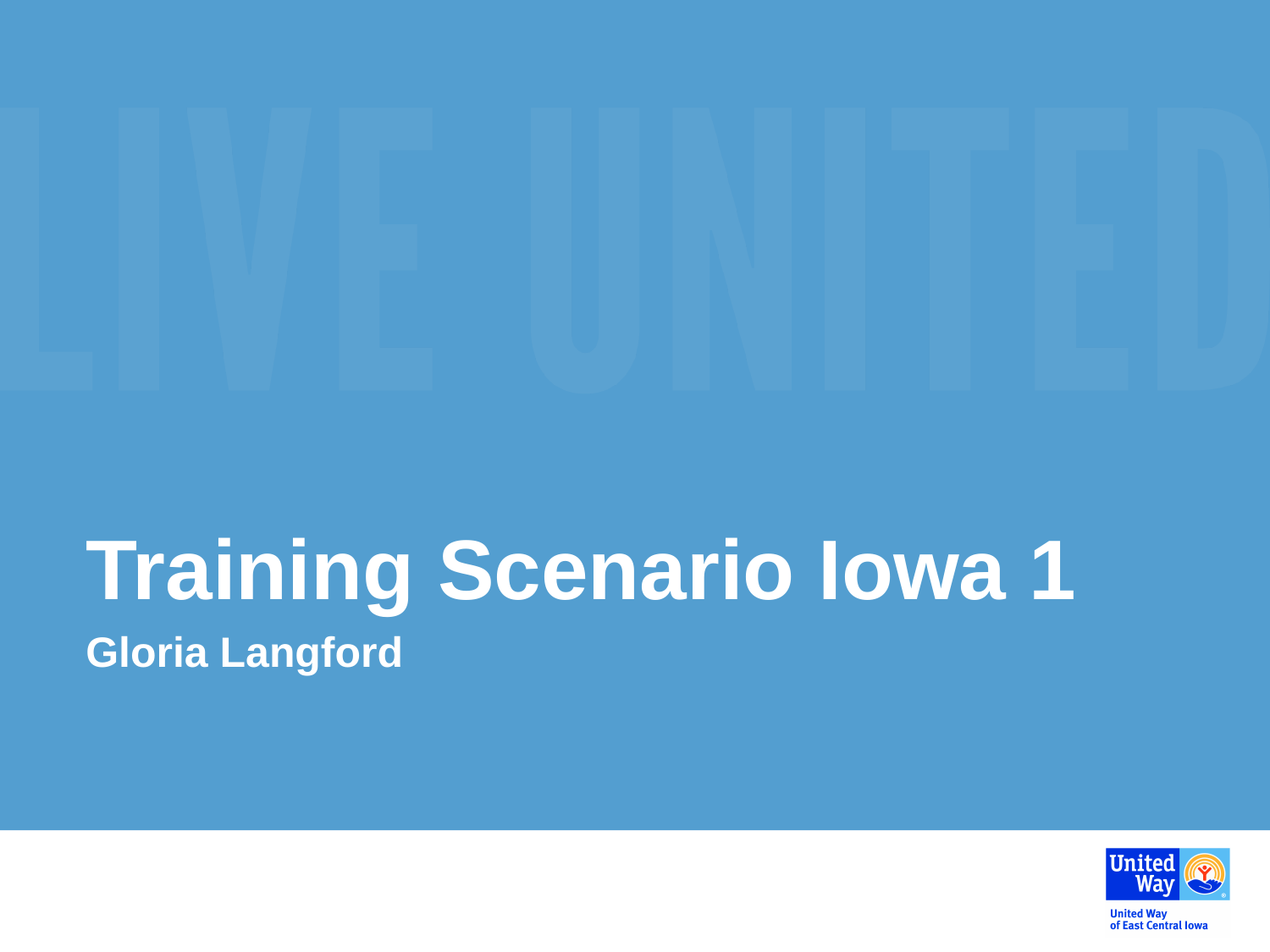

# Training Scenario Iowa 1
Gloria Langford